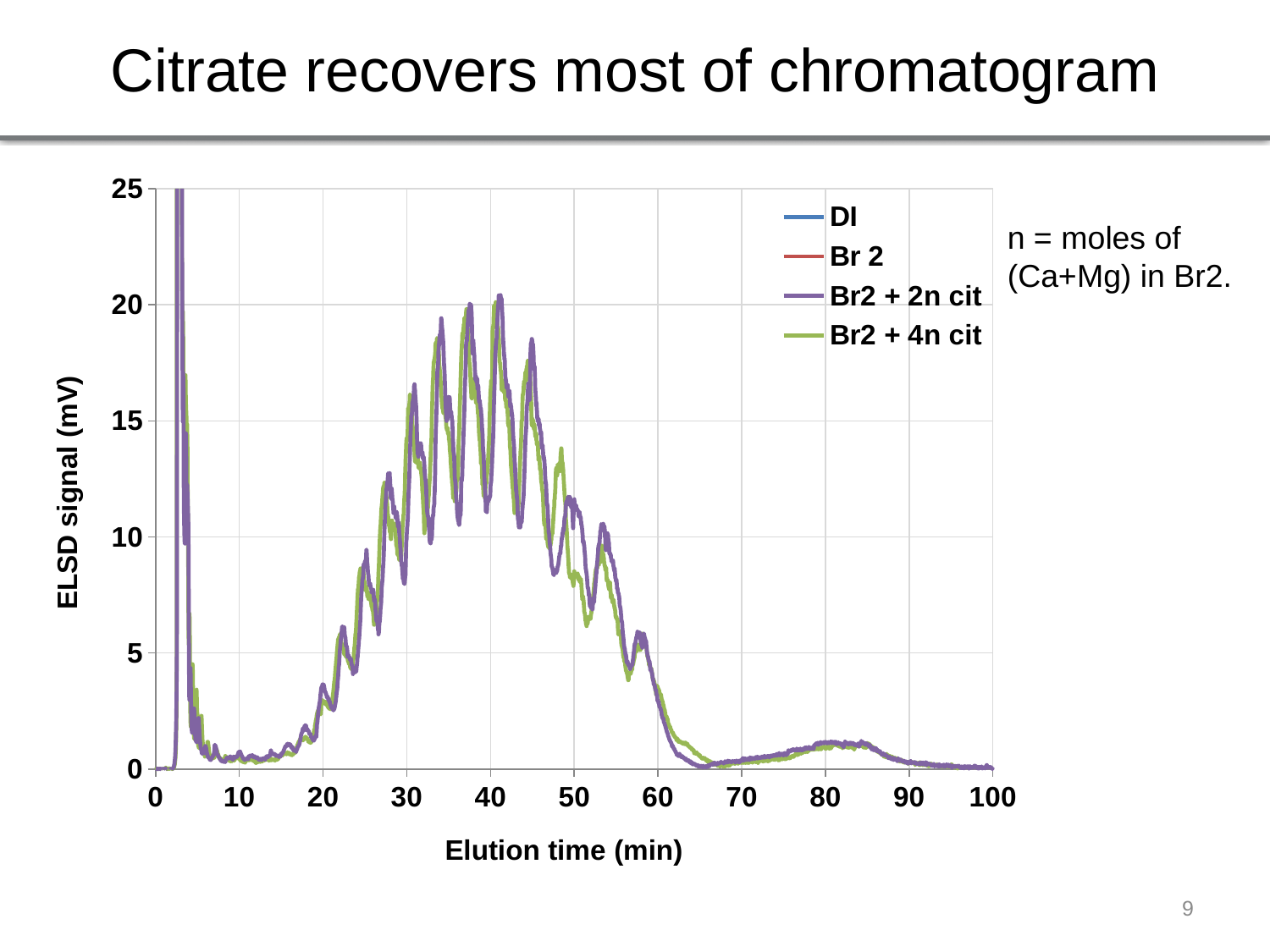

# Citrate recovers most of chromatogram

### Chart

| Category |  |  |  |  |
|---|---|---|---|---|
n = moles of (Ca+Mg) in Br2.
9